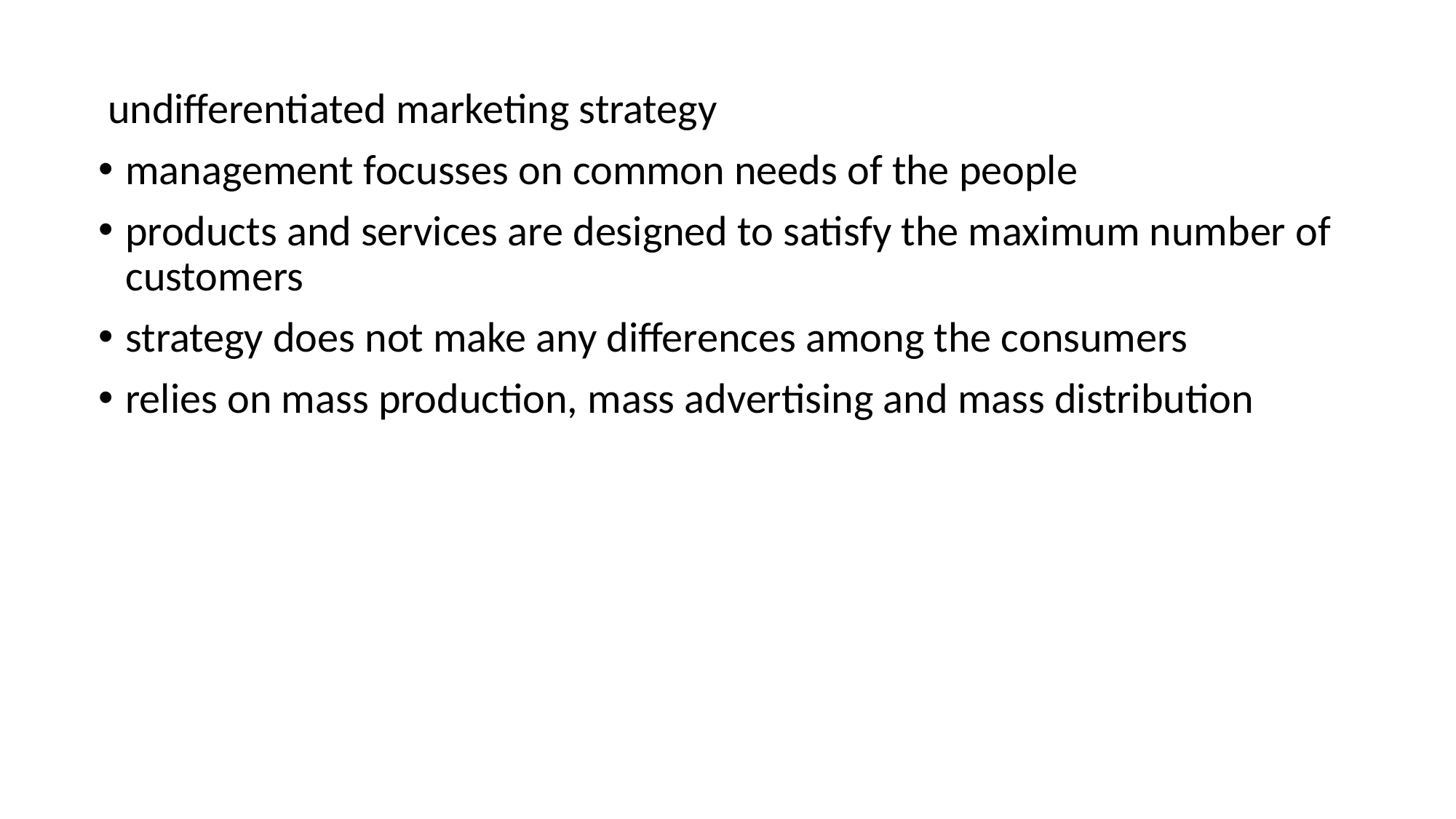

undifferentiated marketing strategy
management focusses on common needs of the people
products and services are designed to satisfy the maximum number of customers
strategy does not make any differences among the consumers
relies on mass production, mass advertising and mass distribution